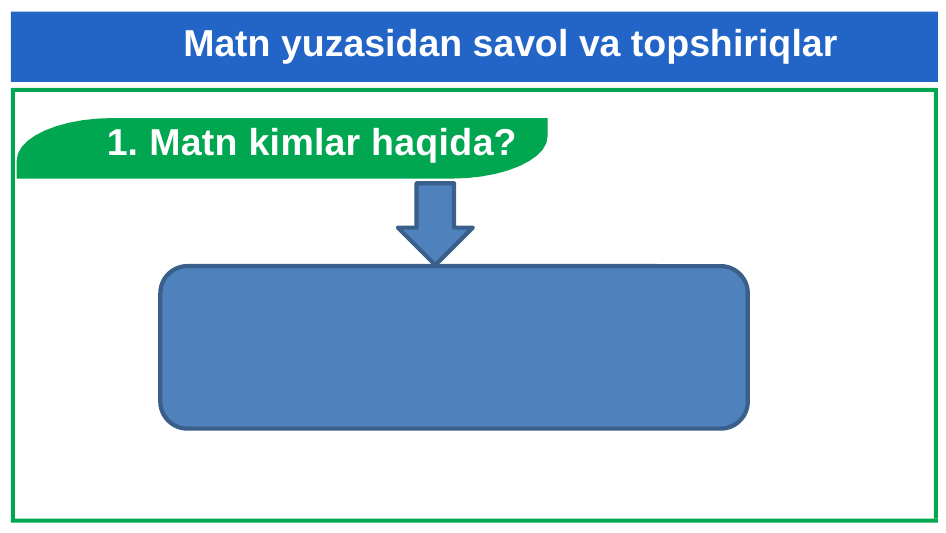

Matn yuzasidan savol va topshiriqlar
       1. Matn kimlar haqida?